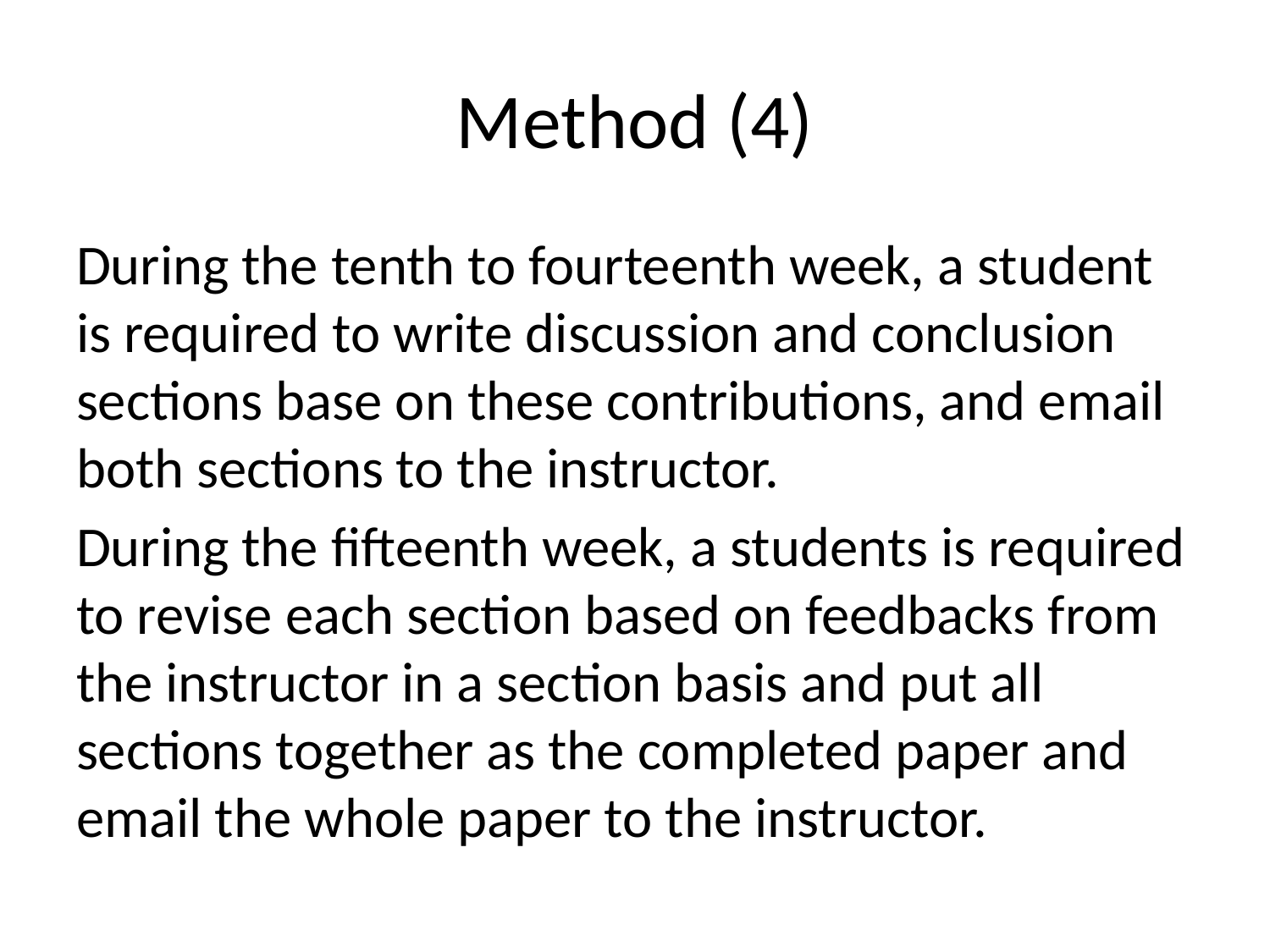

# Method (4)
During the tenth to fourteenth week, a student is required to write discussion and conclusion sections base on these contributions, and email both sections to the instructor.
During the fifteenth week, a students is required to revise each section based on feedbacks from the instructor in a section basis and put all sections together as the completed paper and email the whole paper to the instructor.